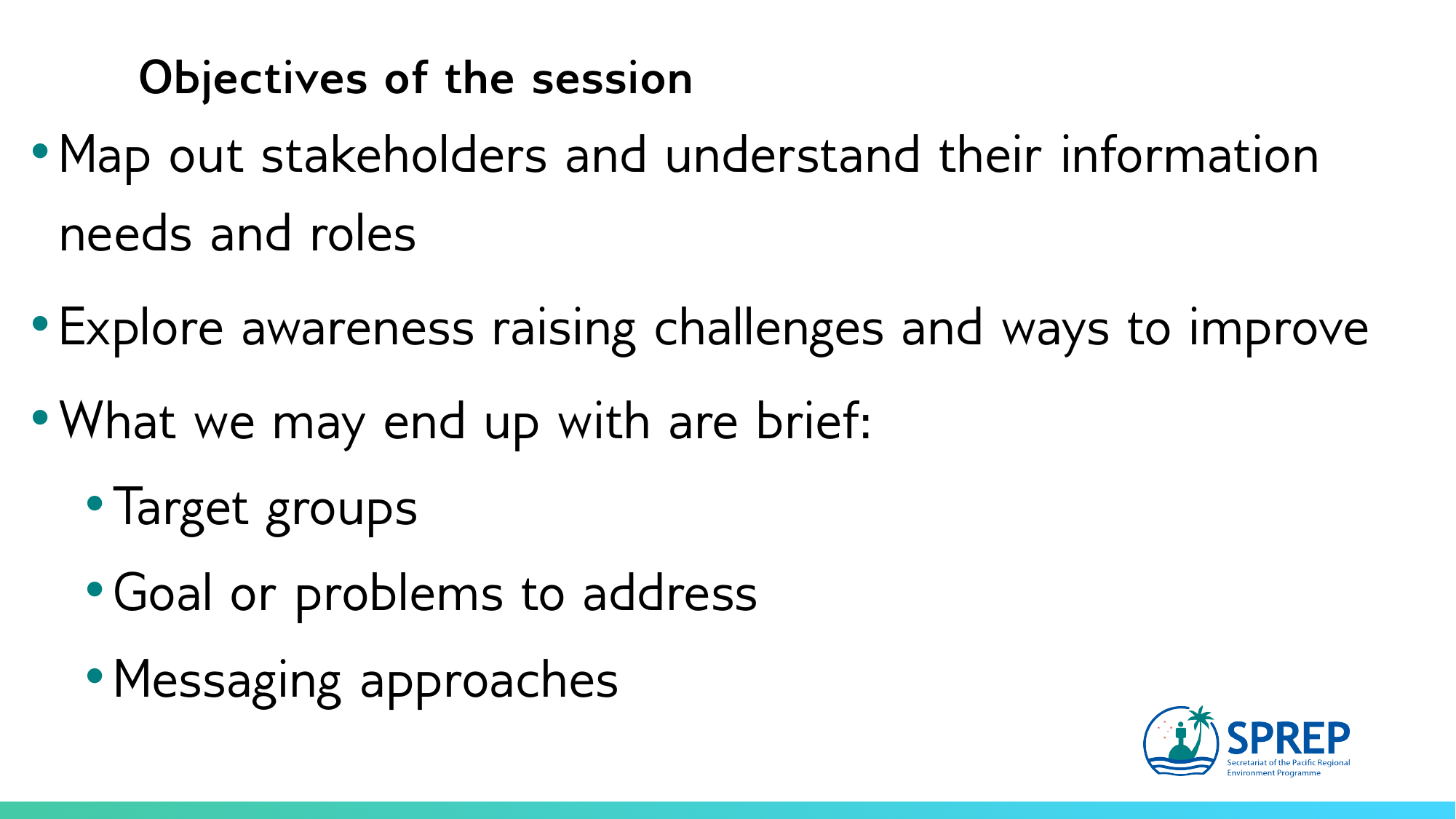

Objectives of the session
Map out stakeholders and understand their information needs and roles
Explore awareness raising challenges and ways to improve
What we may end up with are brief:
Target groups
Goal or problems to address
Messaging approaches